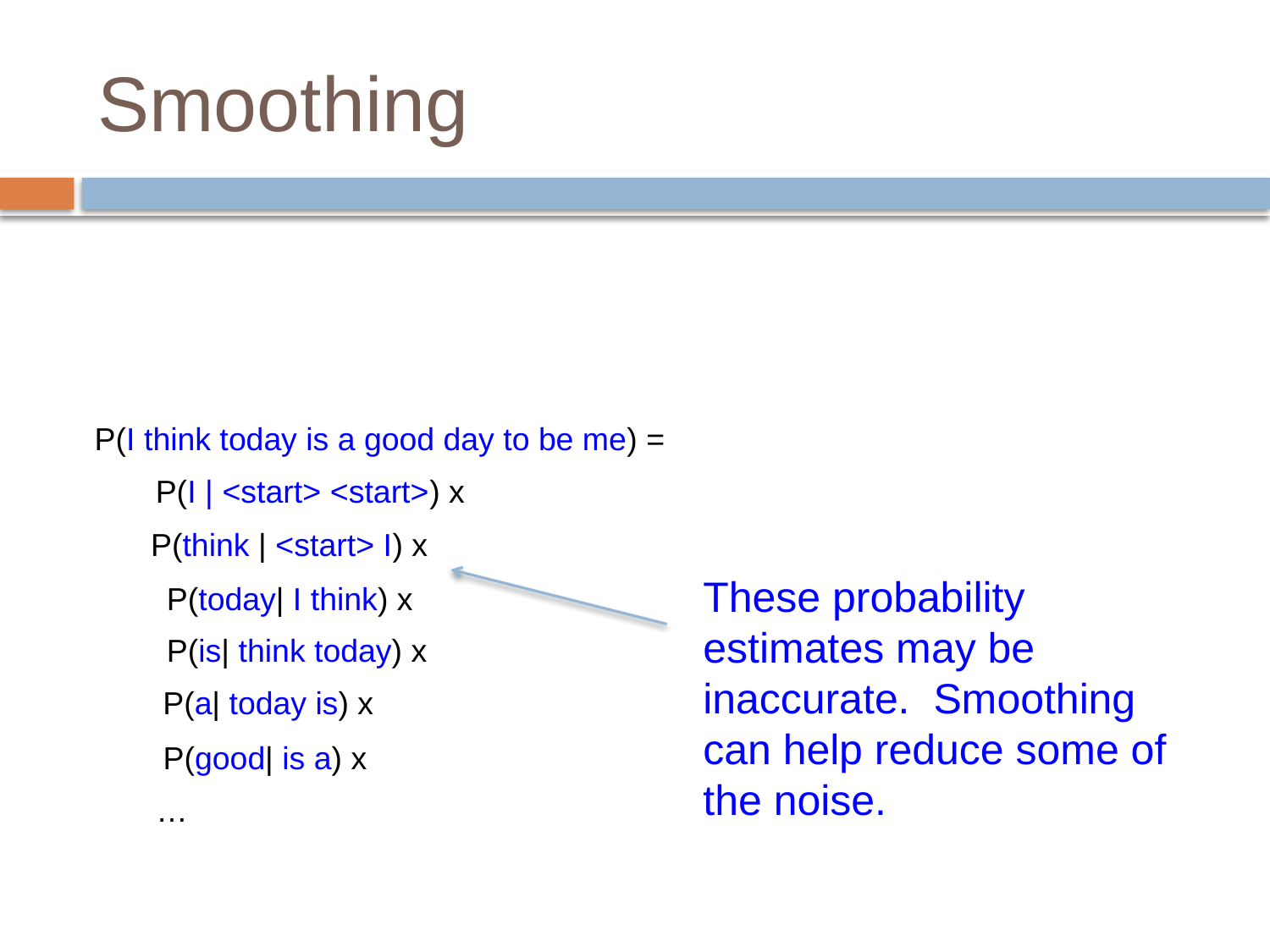

# Smoothing
P(I think today is a good day to be me) =
P(I | <start> <start>) x
P(think | <start> I) x
These probability estimates may be inaccurate.  Smoothing can help reduce some of the noise.
P(today| I think) x
P(is| think today) x
P(a| today is) x
P(good| is a) x
…